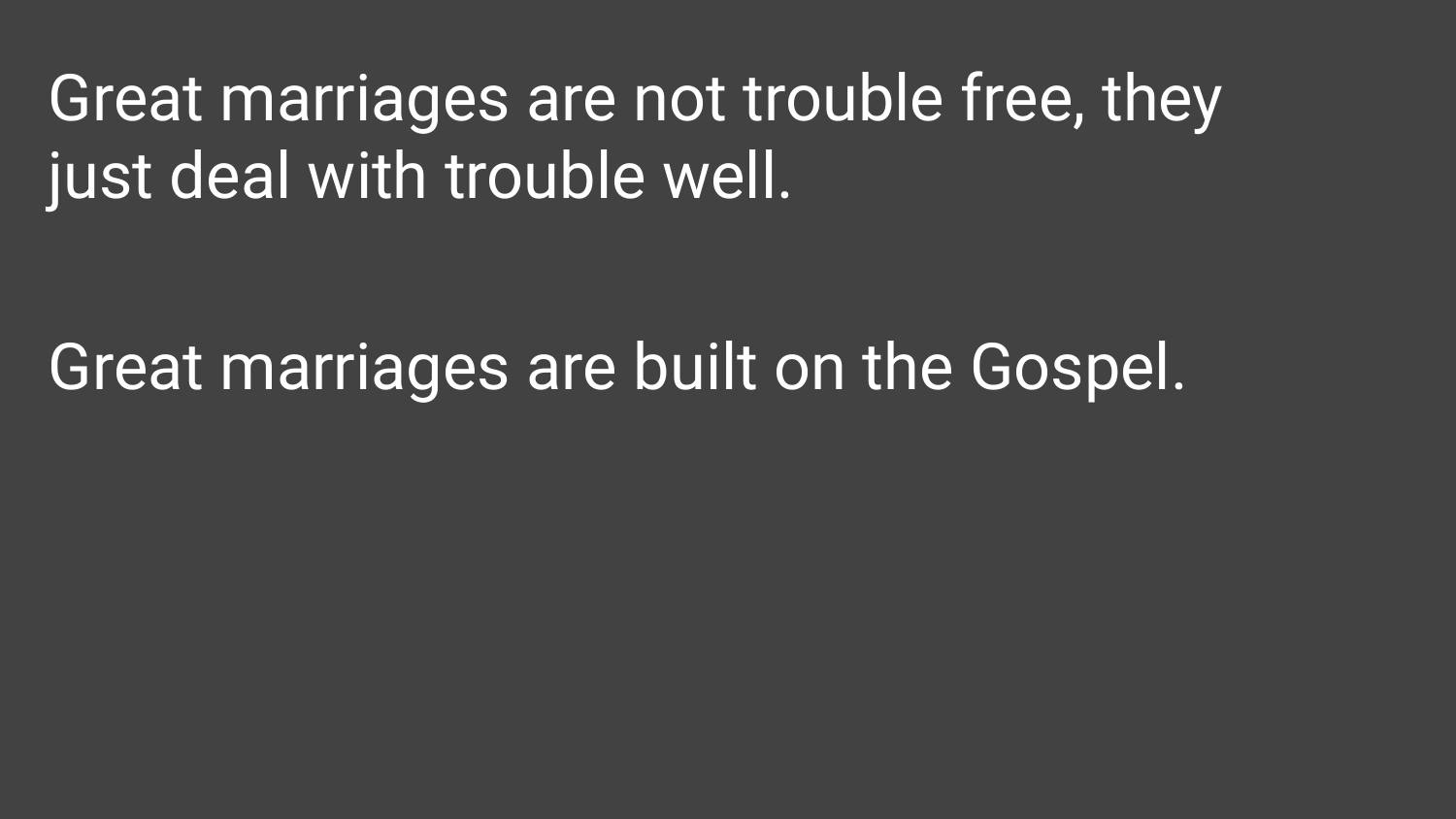

Great marriages are not trouble free, they just deal with trouble well.

Great marriages are built on the Gospel.